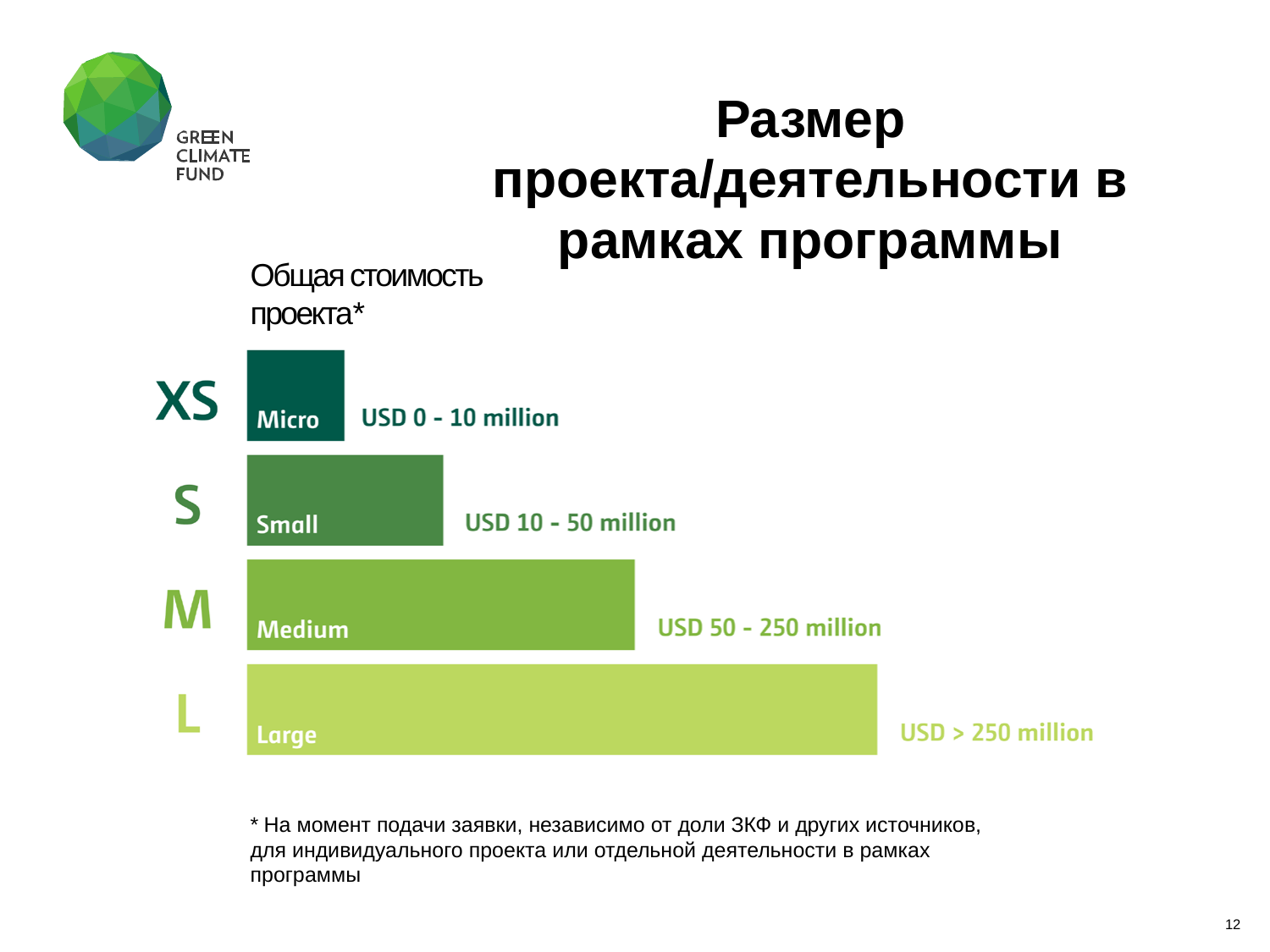

Размер проекта/деятельности в рамках программы
Общая стоимость проекта*

* На момент подачи заявки, независимо от доли ЗКФ и других источников, для индивидуального проекта или отдельной деятельности в рамках программы
12